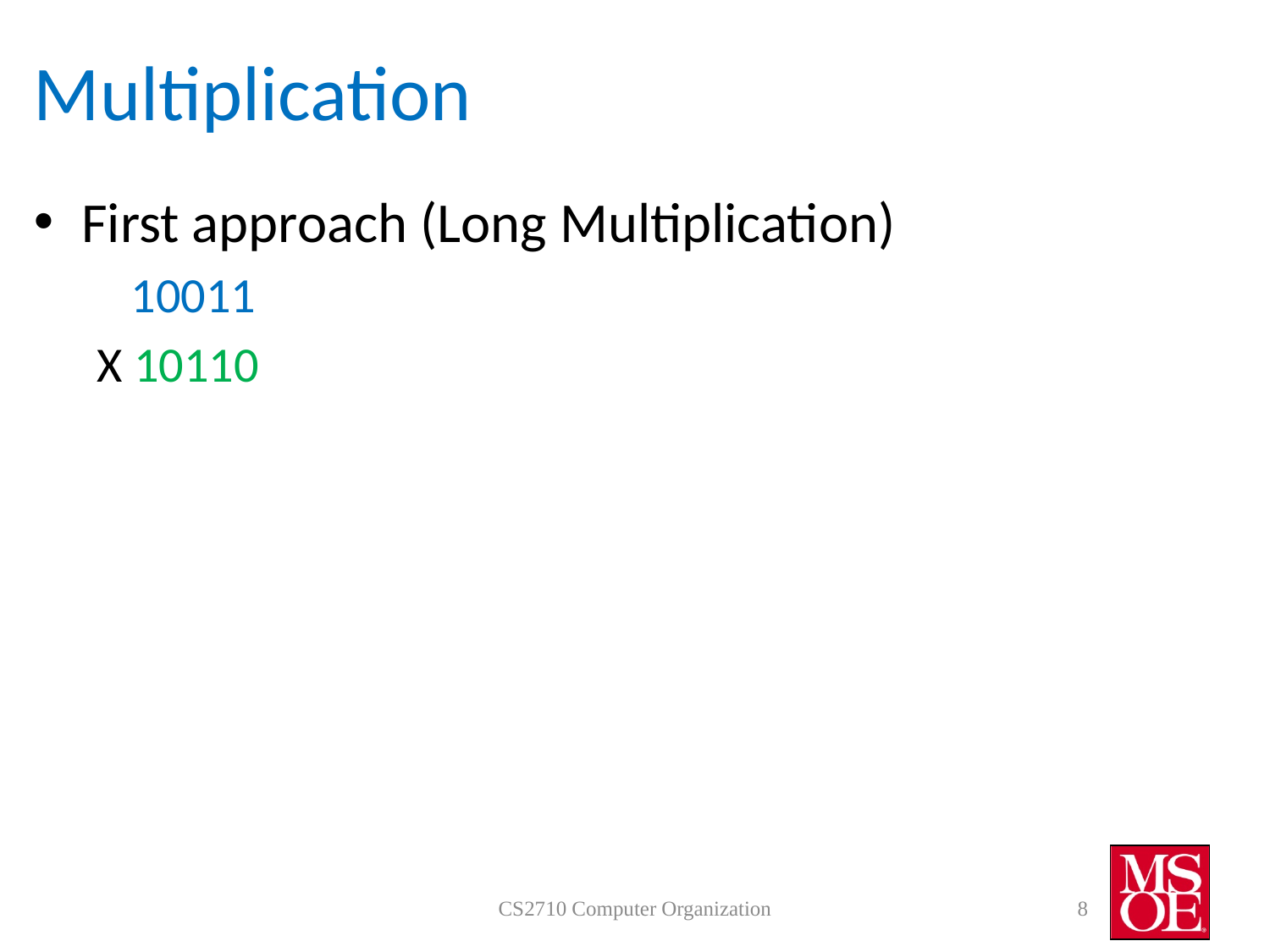

# Multiplication
First approach (Long Multiplication)
   10011
X 10110
CS2710 Computer Organization
8